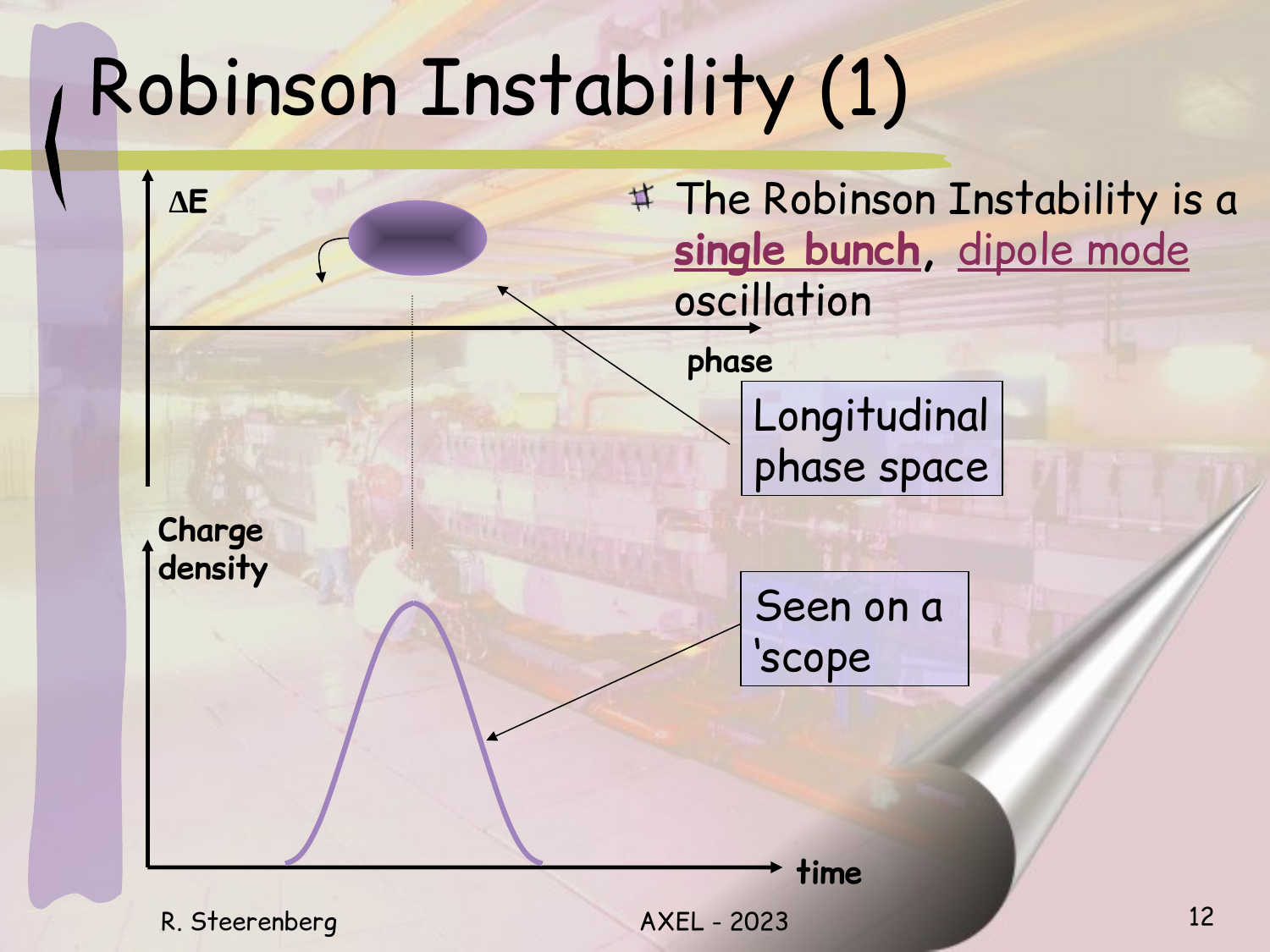

# Robinson Instability (1)

The Robinson Instability is a single bunch, dipole mode oscillation

∆E

phase
Longitudinal
phase space
Charge
density

Seen on a
‘scope

time

R. Steerenberg
AXEL - 2023
12